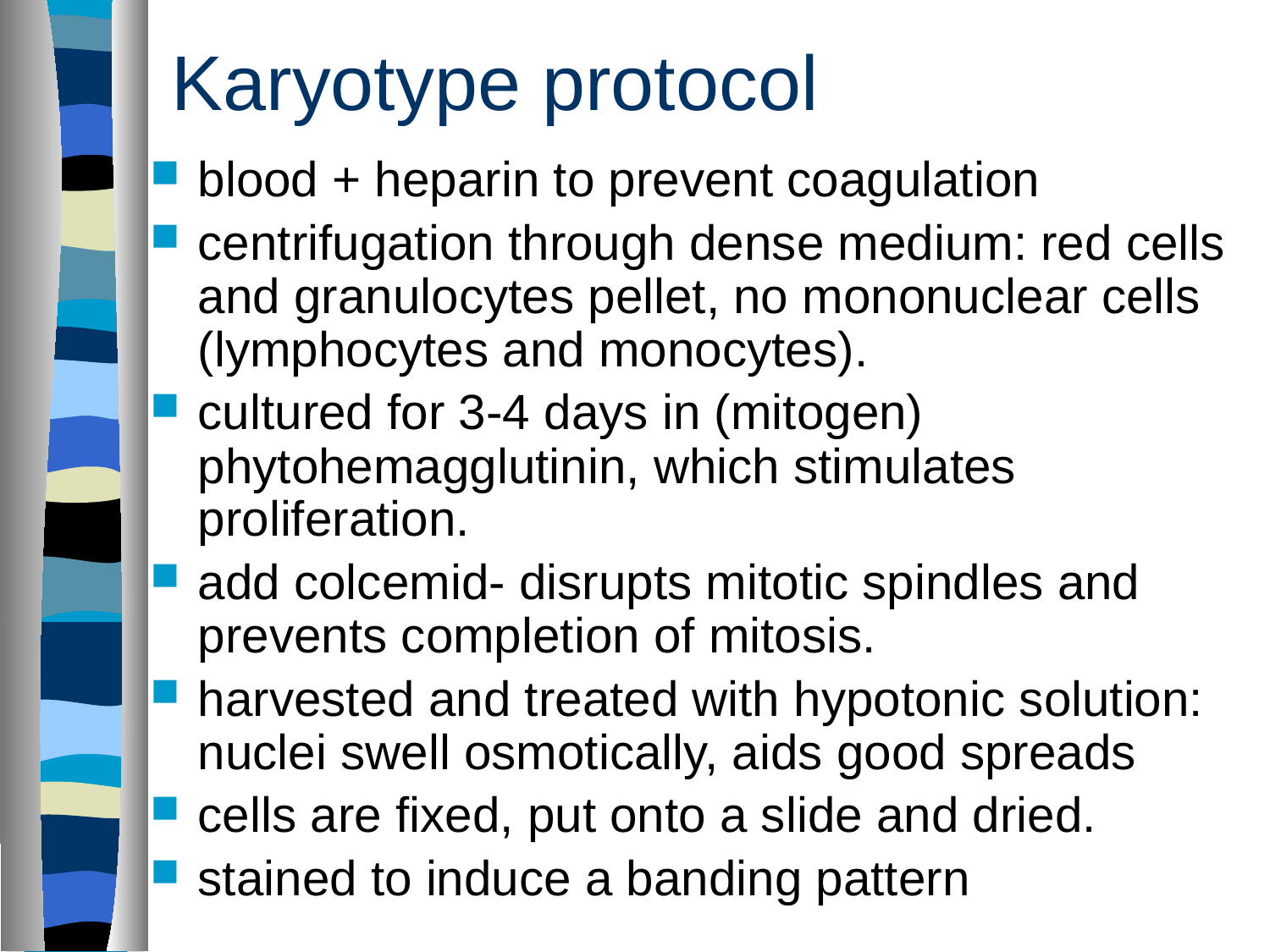

# Karyotype protocol
blood + heparin to prevent coagulation
centrifugation through dense medium: red cells and granulocytes pellet, no mononuclear cells (lymphocytes and monocytes).
cultured for 3-4 days in (mitogen) phytohemagglutinin, which stimulates proliferation.
add colcemid- disrupts mitotic spindles and prevents completion of mitosis.
harvested and treated with hypotonic solution: nuclei swell osmotically, aids good spreads
cells are fixed, put onto a slide and dried.
stained to induce a banding pattern